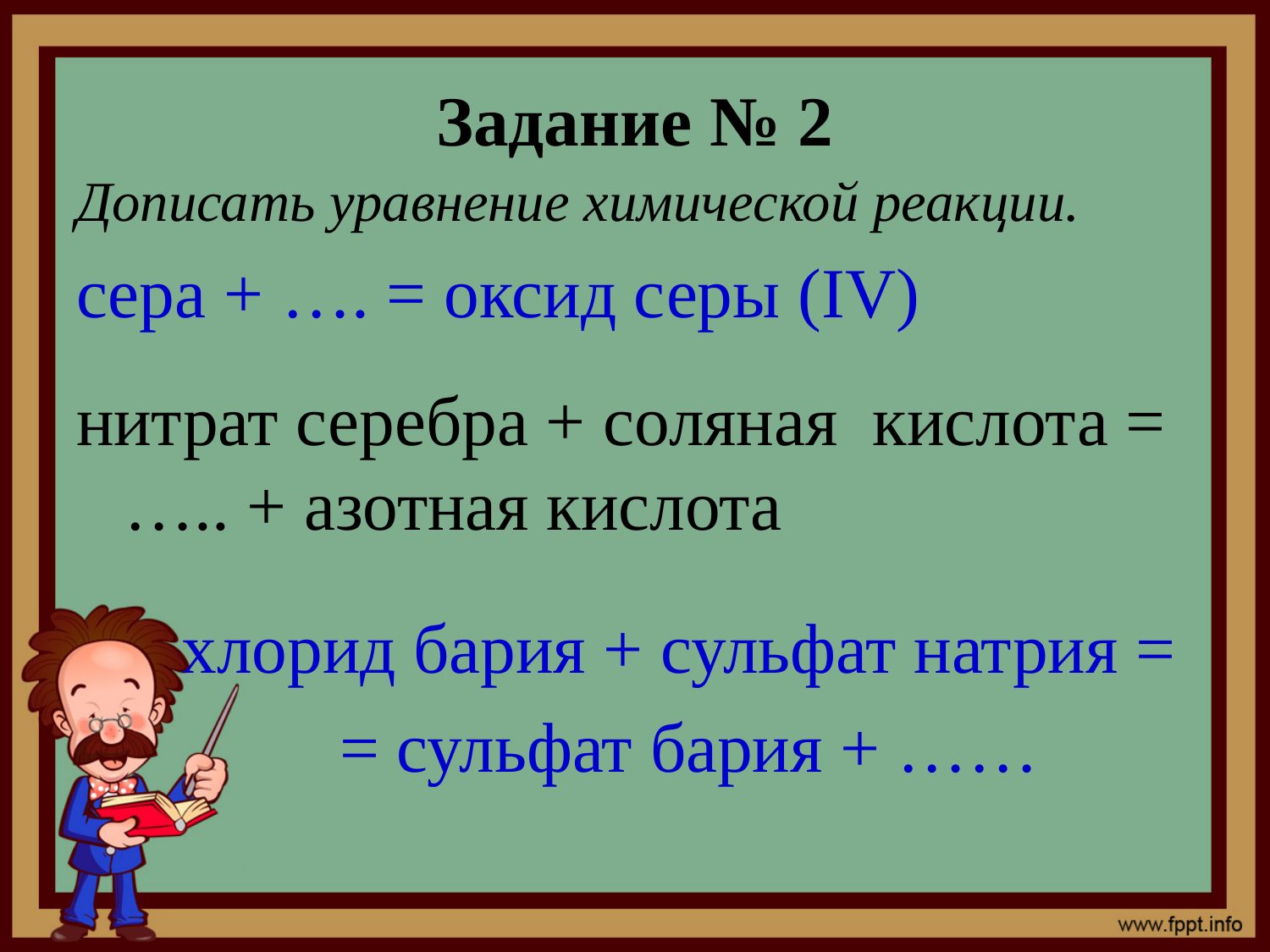

# Задание № 2
Дописать уравнение химической реакции.
сера + …. = оксид серы (IV)

нитрат серебра + соляная  кислота = ….. + азотная кислота

      хлорид бария + сульфат натрия =
               = сульфат бария + ……